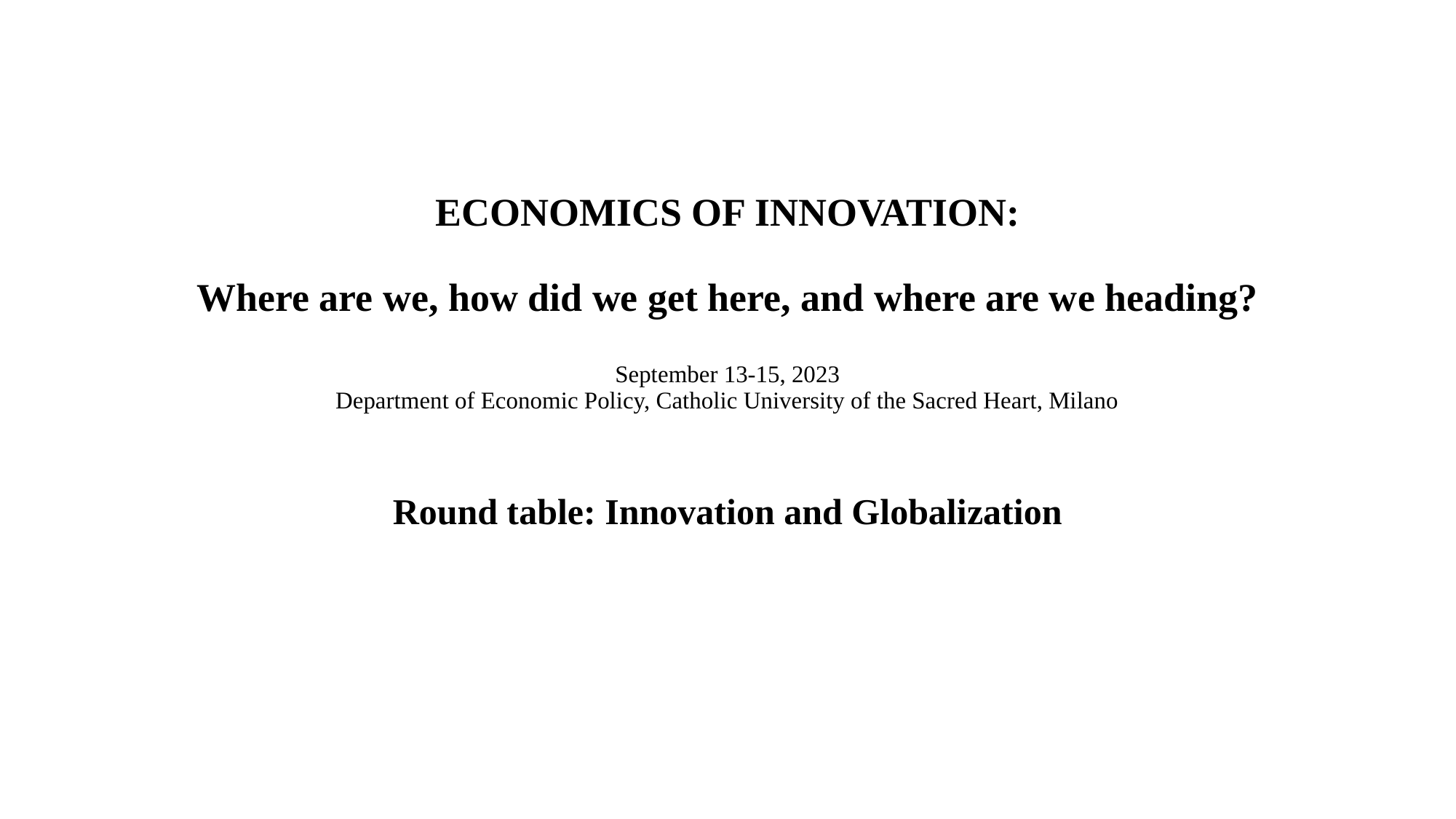

# ECONOMICS OF INNOVATION: Where are we, how did we get here, and where are we heading? September 13-15, 2023 Department of Economic Policy, Catholic University of the Sacred Heart, Milano
Round table: Innovation and Globalization